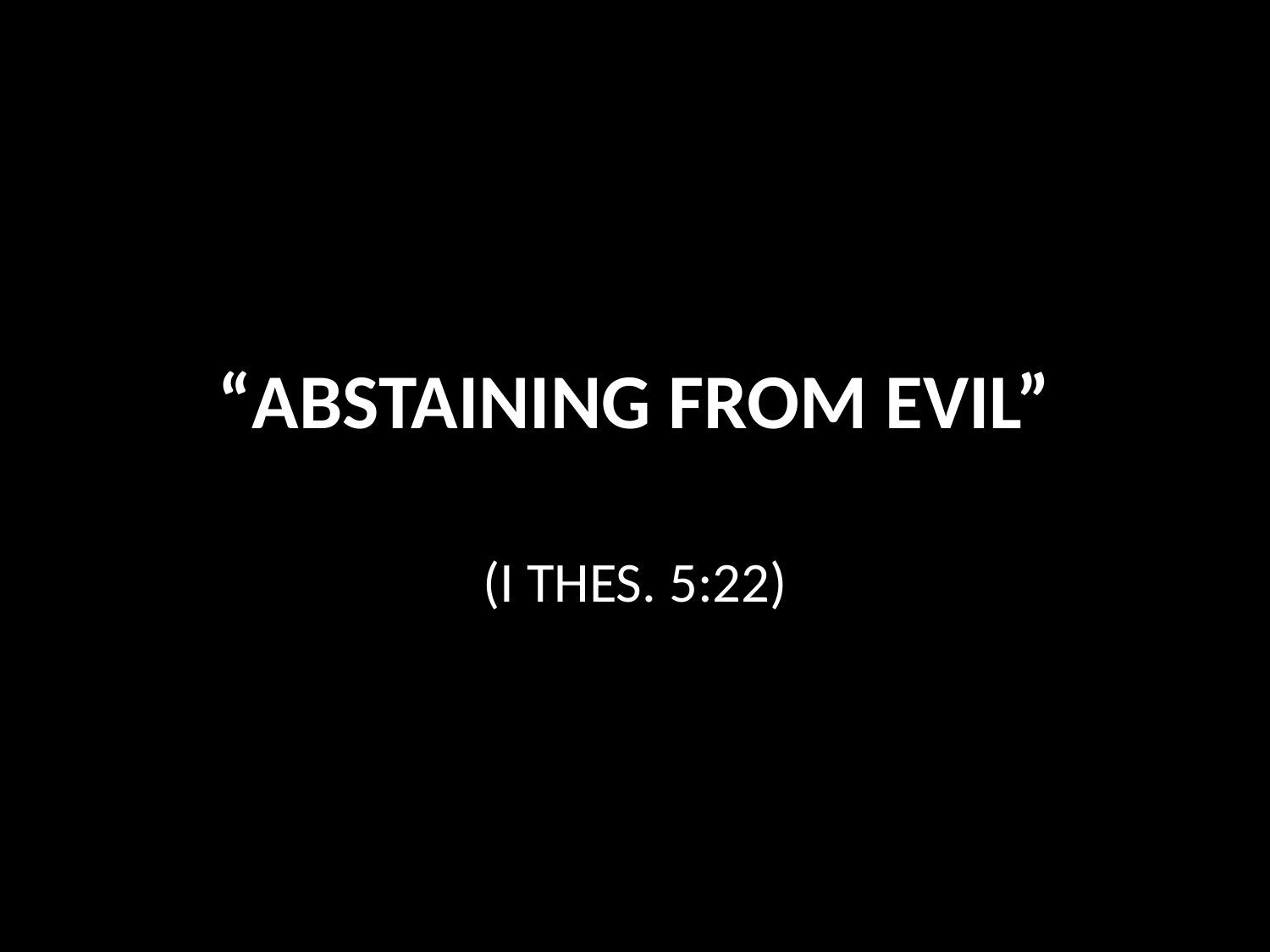

# “ABSTAINING FROM EVIL”
(I THES. 5:22)